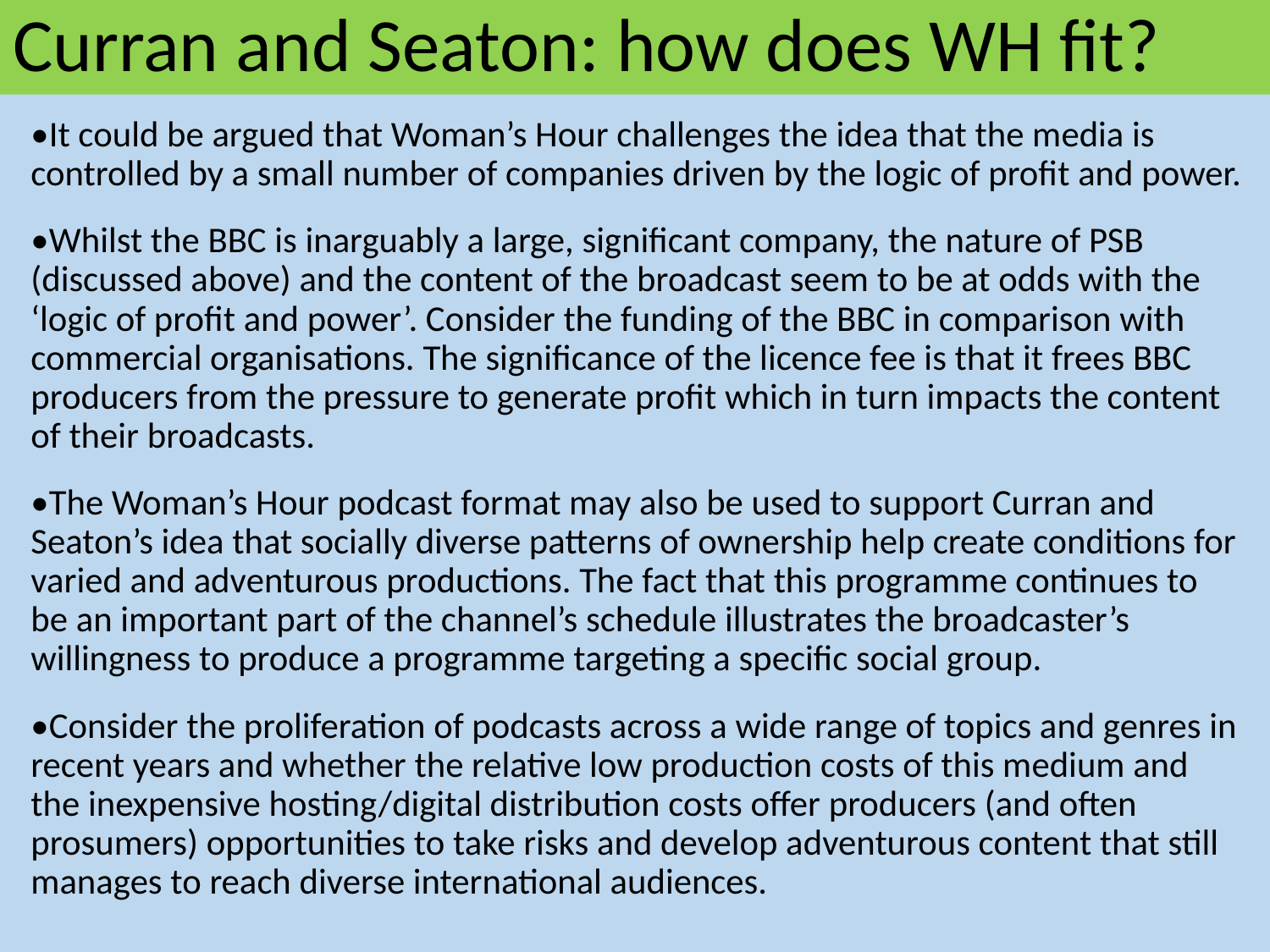

# Curran and Seaton: how does WH fit?
•It could be argued that Woman’s Hour challenges the idea that the media is controlled by a small number of companies driven by the logic of profit and power.
•Whilst the BBC is inarguably a large, significant company, the nature of PSB (discussed above) and the content of the broadcast seem to be at odds with the ‘logic of profit and power’. Consider the funding of the BBC in comparison with commercial organisations. The significance of the licence fee is that it frees BBC producers from the pressure to generate profit which in turn impacts the content of their broadcasts.
•The Woman’s Hour podcast format may also be used to support Curran and Seaton’s idea that socially diverse patterns of ownership help create conditions for varied and adventurous productions. The fact that this programme continues to be an important part of the channel’s schedule illustrates the broadcaster’s willingness to produce a programme targeting a specific social group.
•Consider the proliferation of podcasts across a wide range of topics and genres in recent years and whether the relative low production costs of this medium and the inexpensive hosting/digital distribution costs offer producers (and often prosumers) opportunities to take risks and develop adventurous content that still manages to reach diverse international audiences.